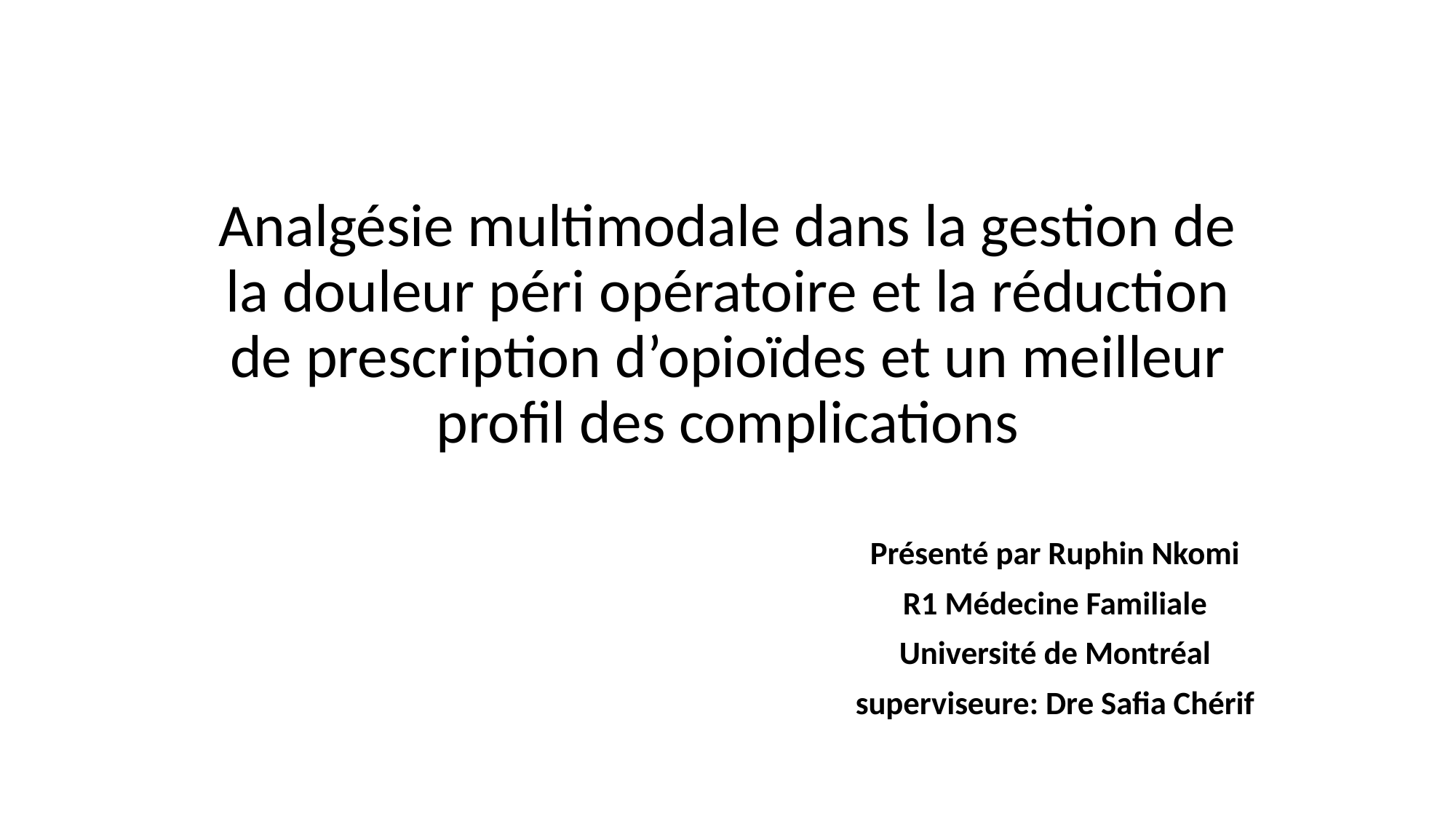

# Analgésie multimodale dans la gestion de la douleur péri opératoire et la réduction de prescription d’opioïdes et un meilleur profil des complications
Présenté par Ruphin Nkomi
R1 Médecine Familiale
Université de Montréal
superviseure: Dre Safia Chérif